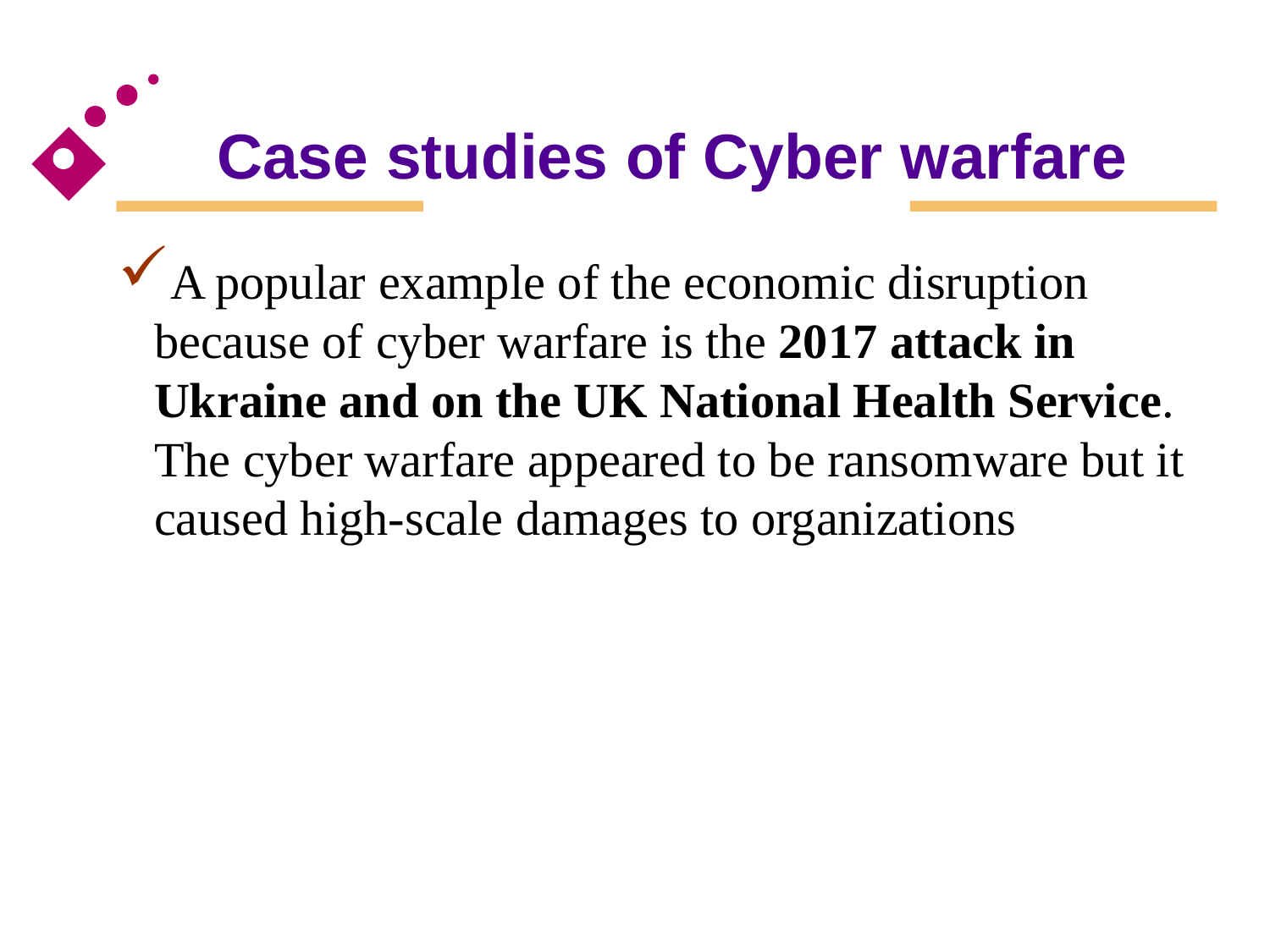

# Case studies of Cyber warfare
A popular example of the economic disruption because of cyber warfare is the 2017 attack in Ukraine and on the UK National Health Service. The cyber warfare appeared to be ransomware but it caused high-scale damages to organizations